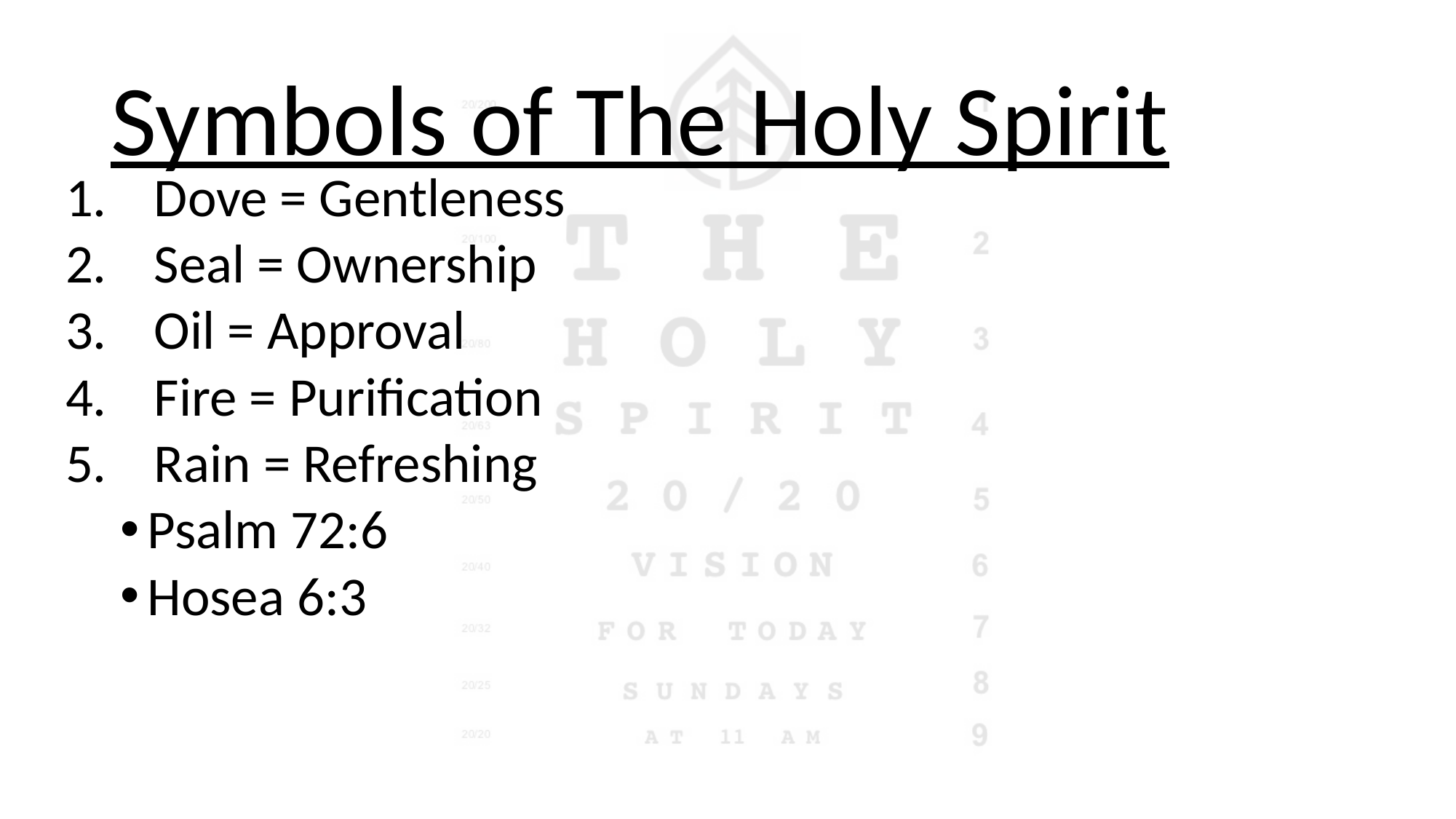

# Symbols of The Holy Spirit
Dove = Gentleness
Seal = Ownership
Oil = Approval
Fire = Purification
Rain = Refreshing
Psalm 72:6
Hosea 6:3